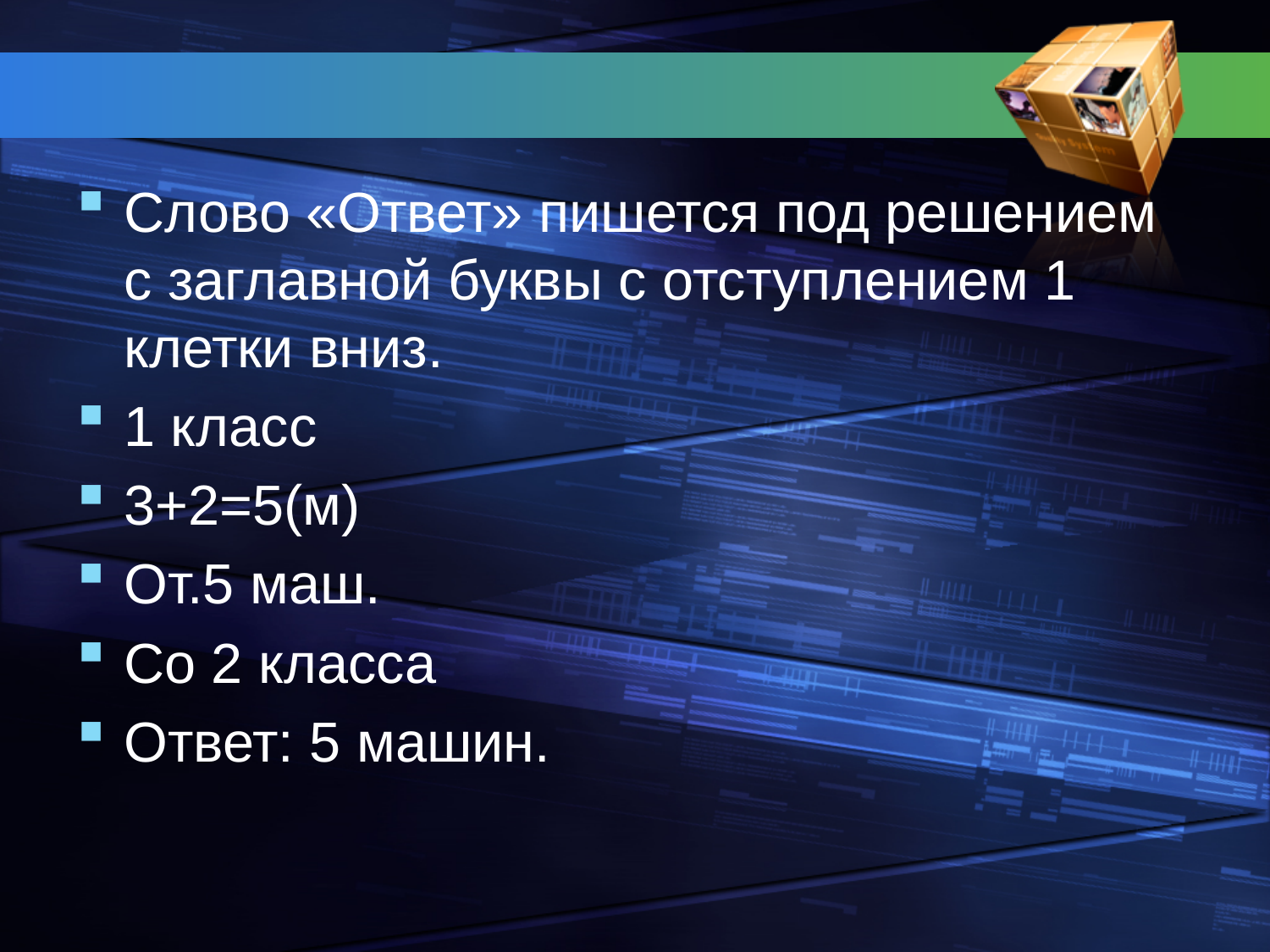

#
Слово «Ответ» пишется под решением с заглавной буквы с отступлением 1 клетки вниз.
1 класс
3+2=5(м)
От.5 маш.
Со 2 класса
Ответ: 5 машин.